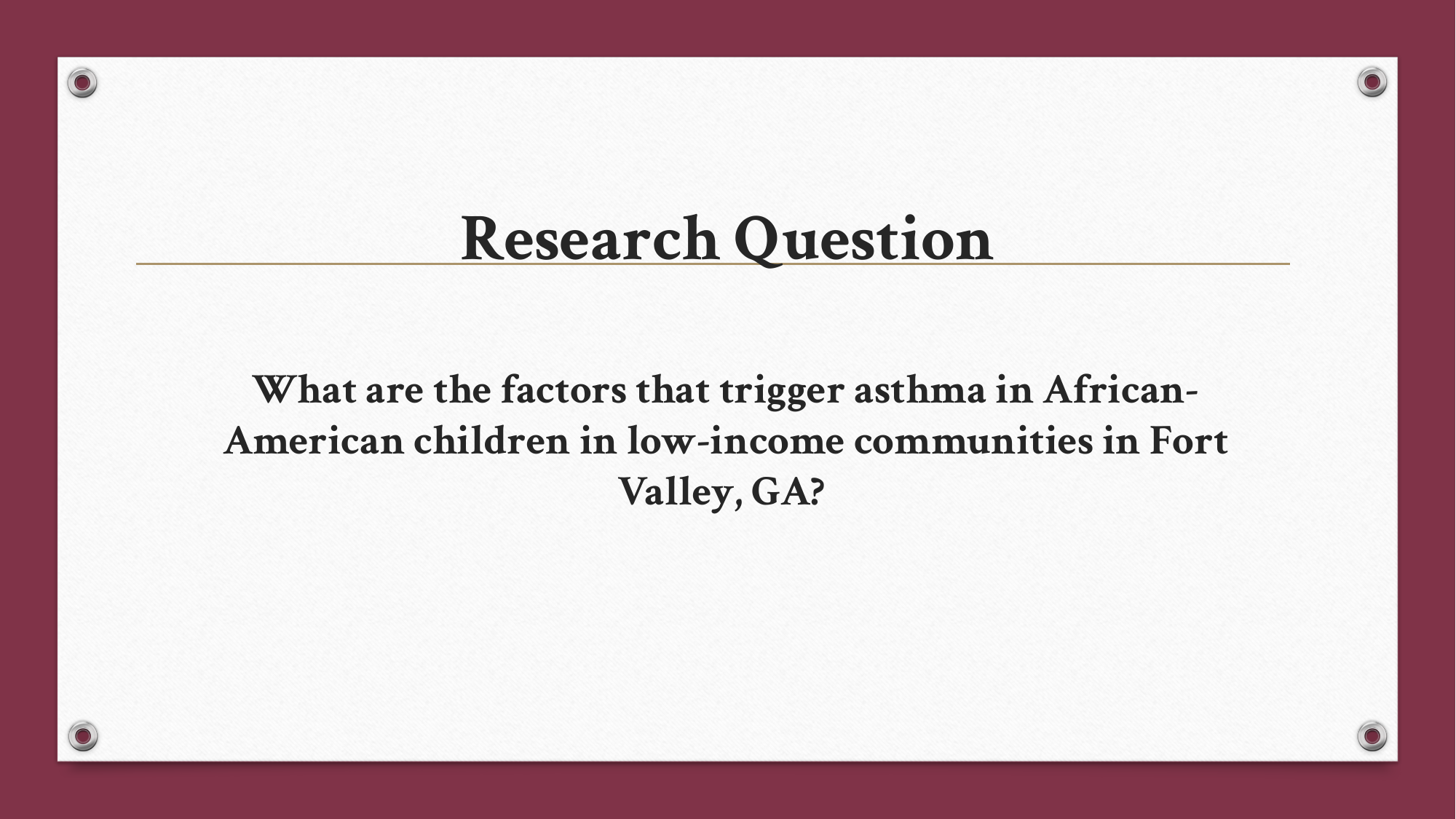

# Research Question
What are the factors that trigger asthma in African-American children in low-income communities in Fort Valley, GA?